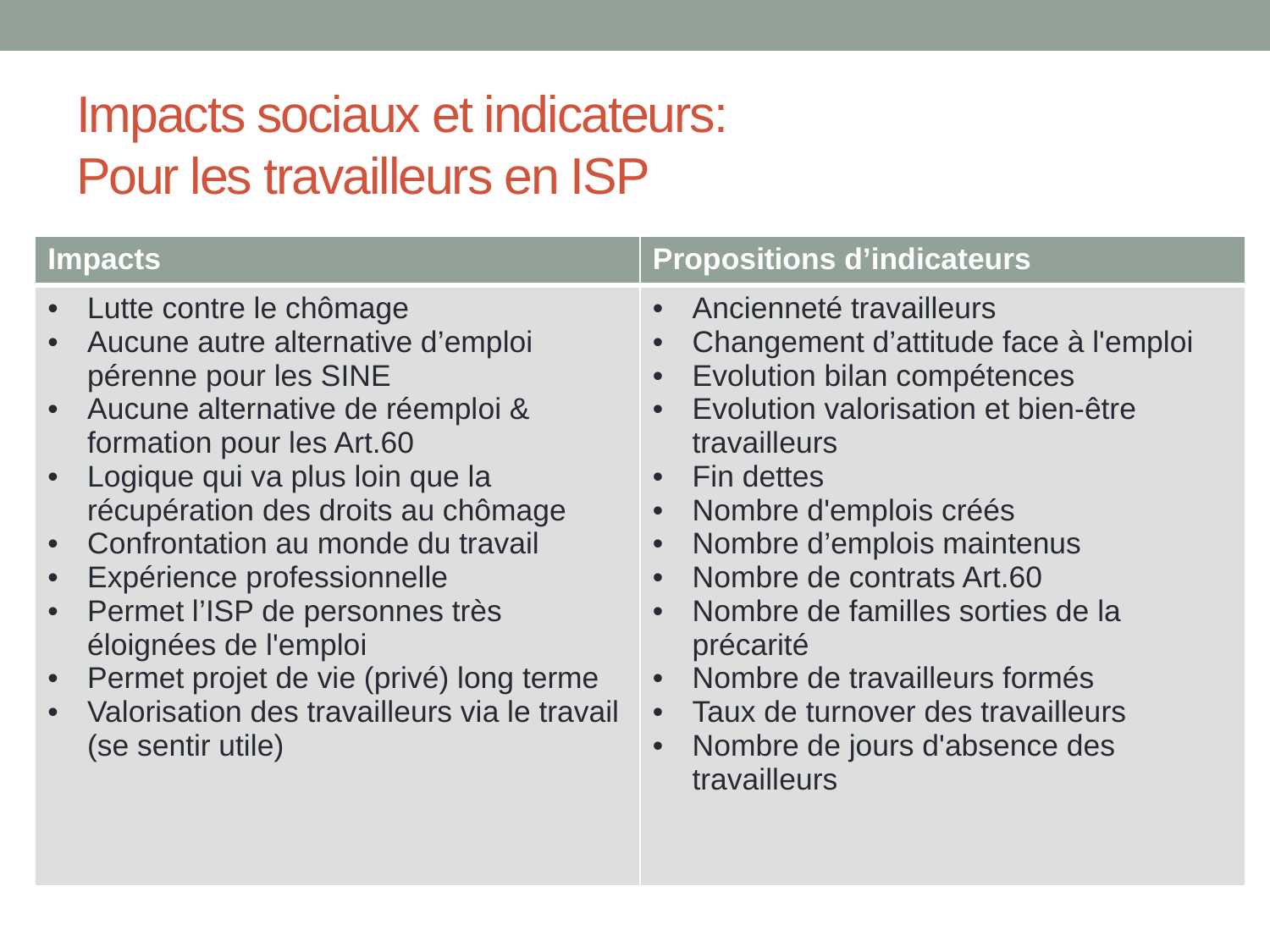

# Impacts sociaux et indicateurs: Pour les travailleurs en ISP
| Impacts | Propositions d’indicateurs |
| --- | --- |
| Lutte contre le chômage Aucune autre alternative d’emploi pérenne pour les SINE Aucune alternative de réemploi & formation pour les Art.60 Logique qui va plus loin que la récupération des droits au chômage Confrontation au monde du travail Expérience professionnelle Permet l’ISP de personnes très éloignées de l'emploi Permet projet de vie (privé) long terme Valorisation des travailleurs via le travail (se sentir utile) | Ancienneté travailleurs Changement d’attitude face à l'emploi Evolution bilan compétences Evolution valorisation et bien-être travailleurs Fin dettes Nombre d'emplois créés Nombre d’emplois maintenus Nombre de contrats Art.60 Nombre de familles sorties de la précarité Nombre de travailleurs formés Taux de turnover des travailleurs Nombre de jours d'absence des travailleurs |